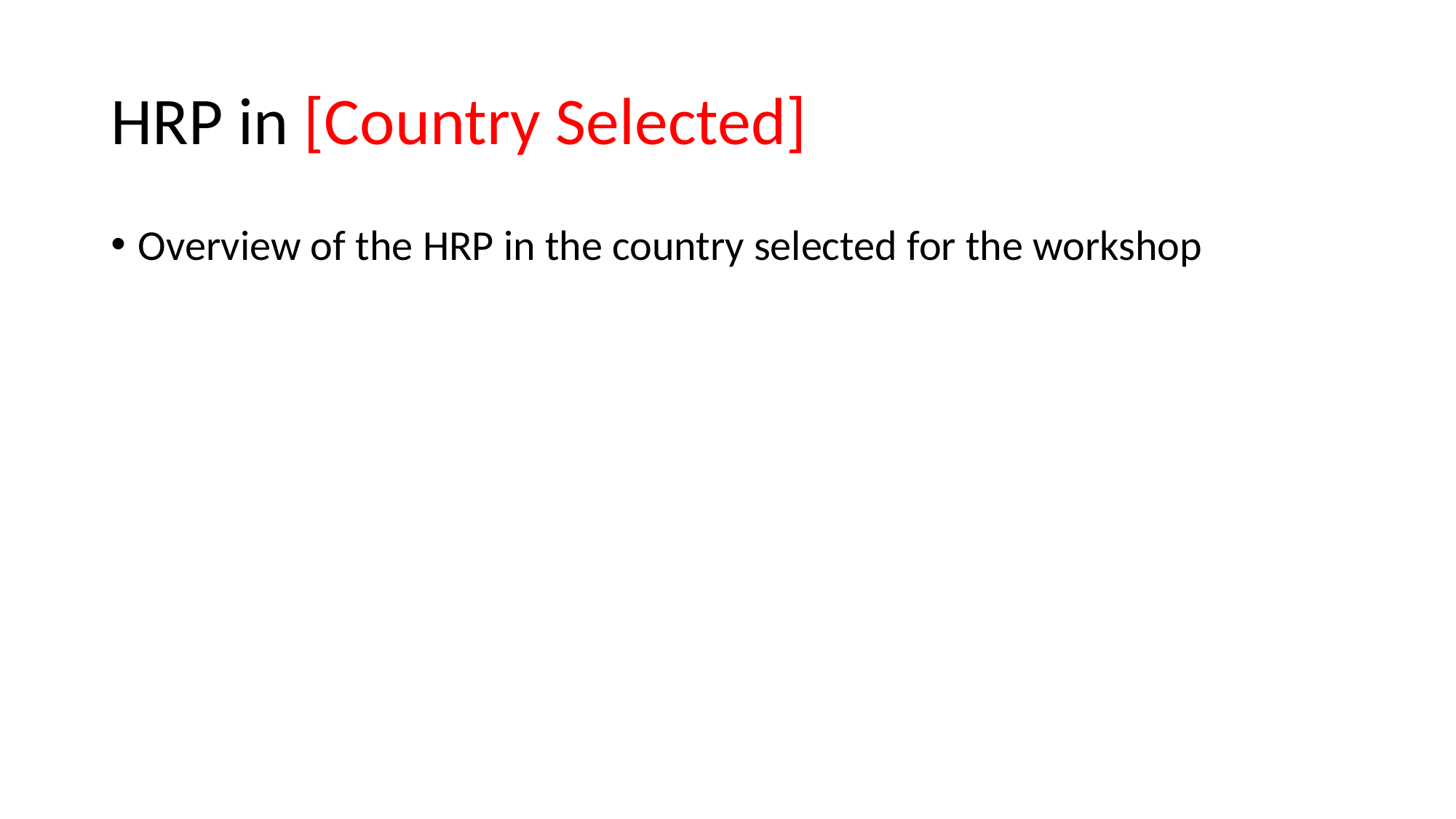

# HRP in [Country Selected]
Overview of the HRP in the country selected for the workshop